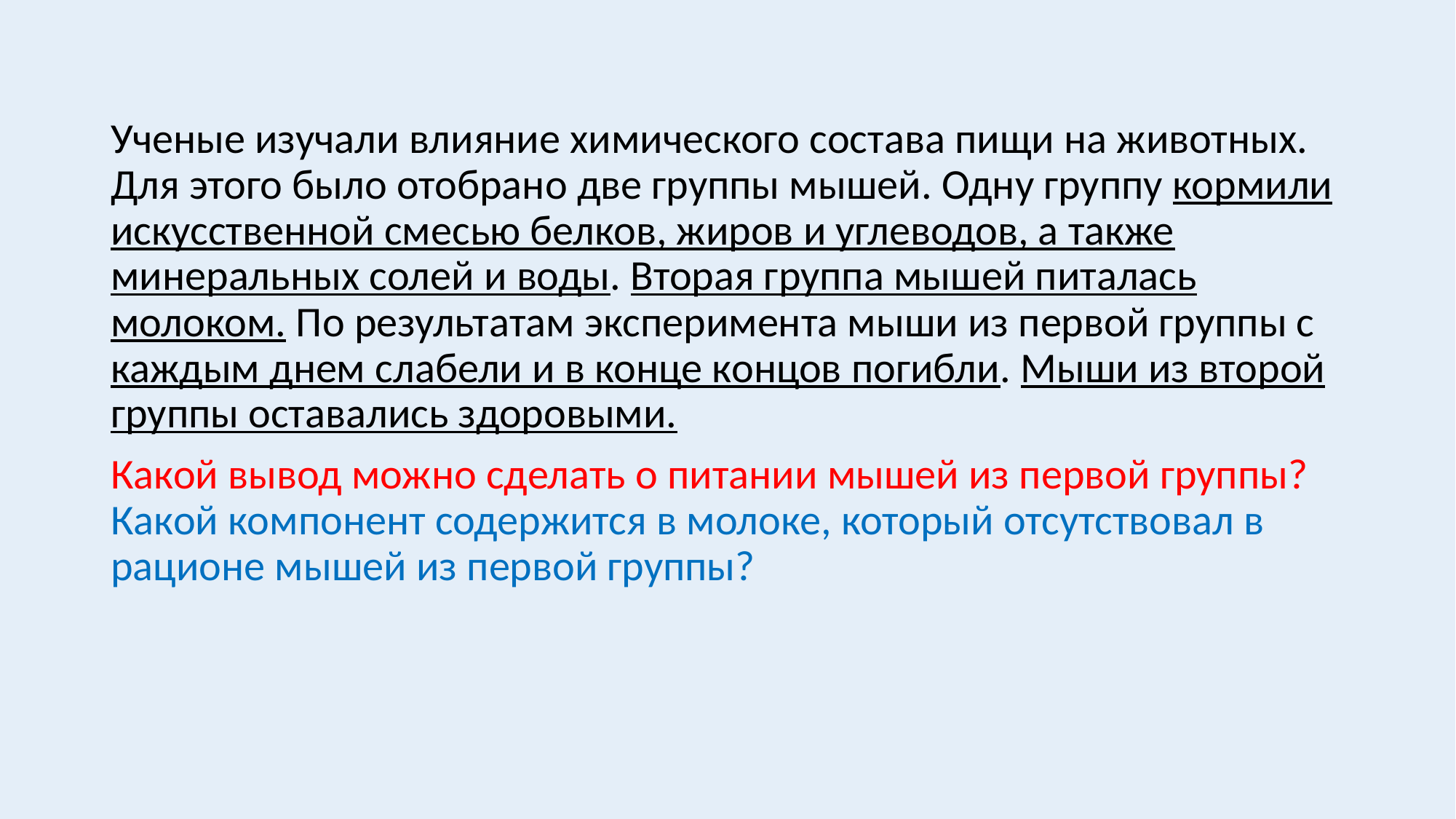

#
Ученые изучали влияние химического состава пищи на животных. Для этого было отобрано две группы мышей. Одну группу кормили искусственной смесью белков, жиров и углеводов, а также минеральных солей и воды. Вторая группа мышей питалась молоком. По результатам эксперимента мыши из первой группы с каждым днем слабели и в конце концов погибли. Мыши из второй группы оставались здоровыми.
Какой вывод можно сделать о питании мышей из первой группы? Какой компонент содержится в молоке, который отсутствовал в рационе мышей из первой группы?